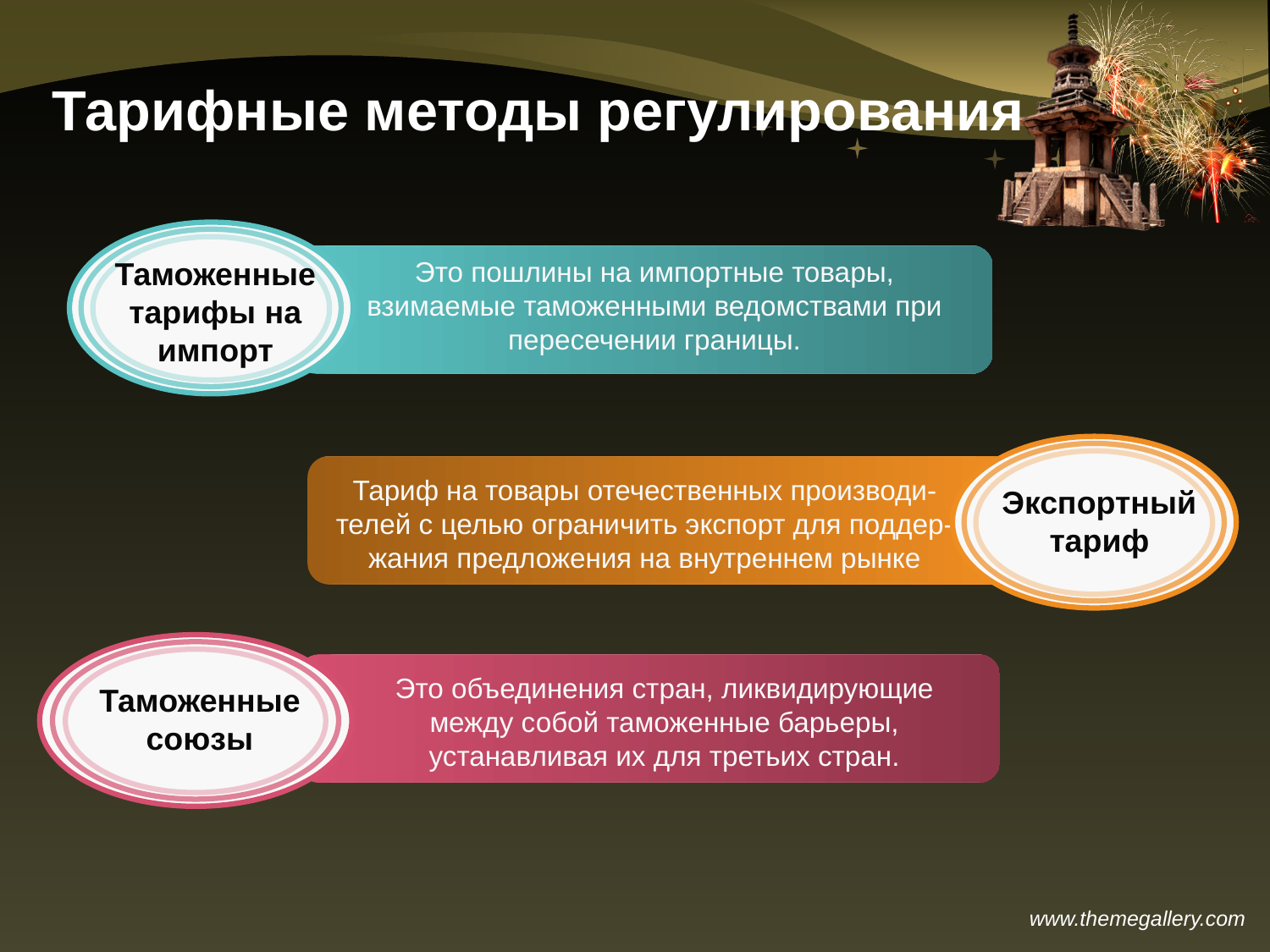

# Тарифные методы регулирования

Таможенные тарифы на импорт
Это пошлины на импортные товары, взимаемые таможенными ведомствами при пересечении границы.

Тариф на товары отечественных производи-телей с целью ограничить экспорт для поддер-жания предложения на внутреннем рынке
Экспортный тариф

Это объединения стран, ликвидирующие между собой таможенные барьеры, устанавливая их для третьих стран.
Таможенные союзы